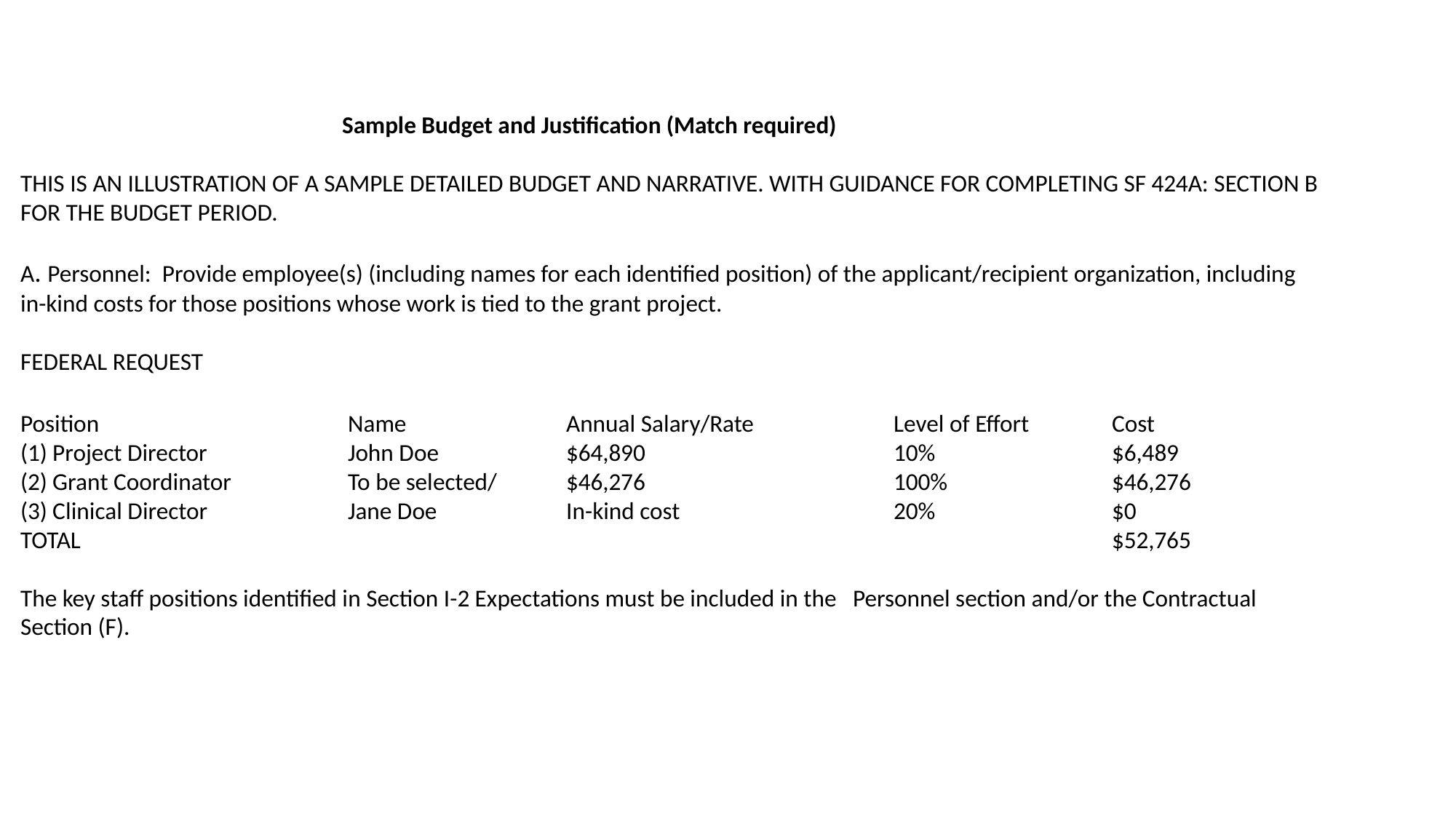

Sample Budget and Justification (Match required)

THIS IS AN ILLUSTRATION OF A SAMPLE DETAILED BUDGET AND NARRATIVE. WITH GUIDANCE FOR COMPLETING SF 424A: SECTION B FOR THE BUDGET PERIOD.

A. Personnel:  Provide employee(s) (including names for each identified position) of the applicant/recipient organization, including in-kind costs for those positions whose work is tied to the grant project.

FEDERAL REQUEST

Position			Name		Annual Salary/Rate		Level of Effort	Cost
(1) Project Director		John Doe		$64,890			10%		$6,489
(2) Grant Coordinator		To be selected/ 	$46,276			100%		$46,276
(3) Clinical Director		Jane Doe		In-kind cost		20%		$0
TOTAL										$52,765

The key staff positions identified in Section I-2 Expectations must be included in the   Personnel section and/or the Contractual Section (F).